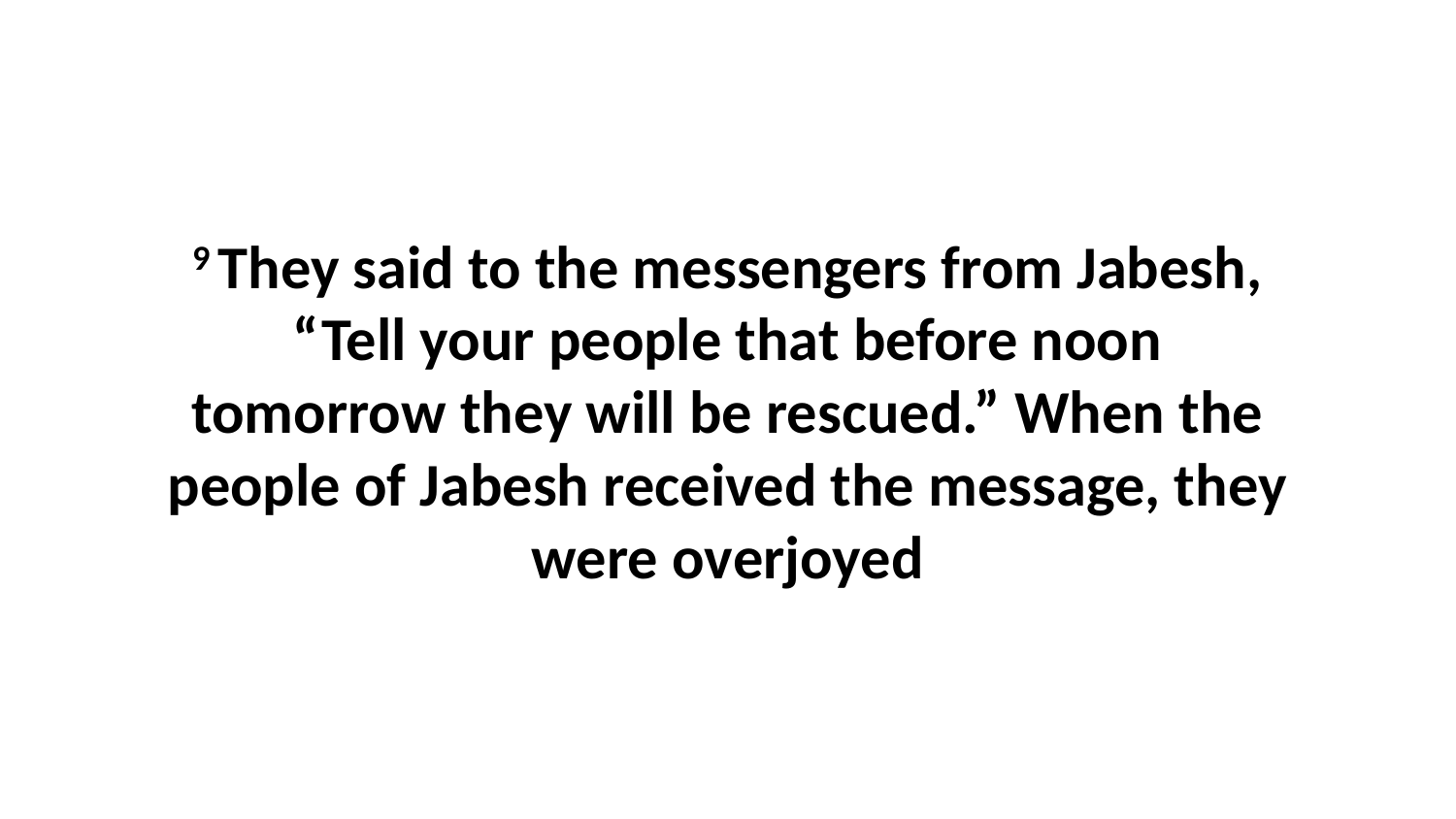

9 They said to the messengers from Jabesh, “Tell your people that before noon tomorrow they will be rescued.” When the people of Jabesh received the message, they were overjoyed